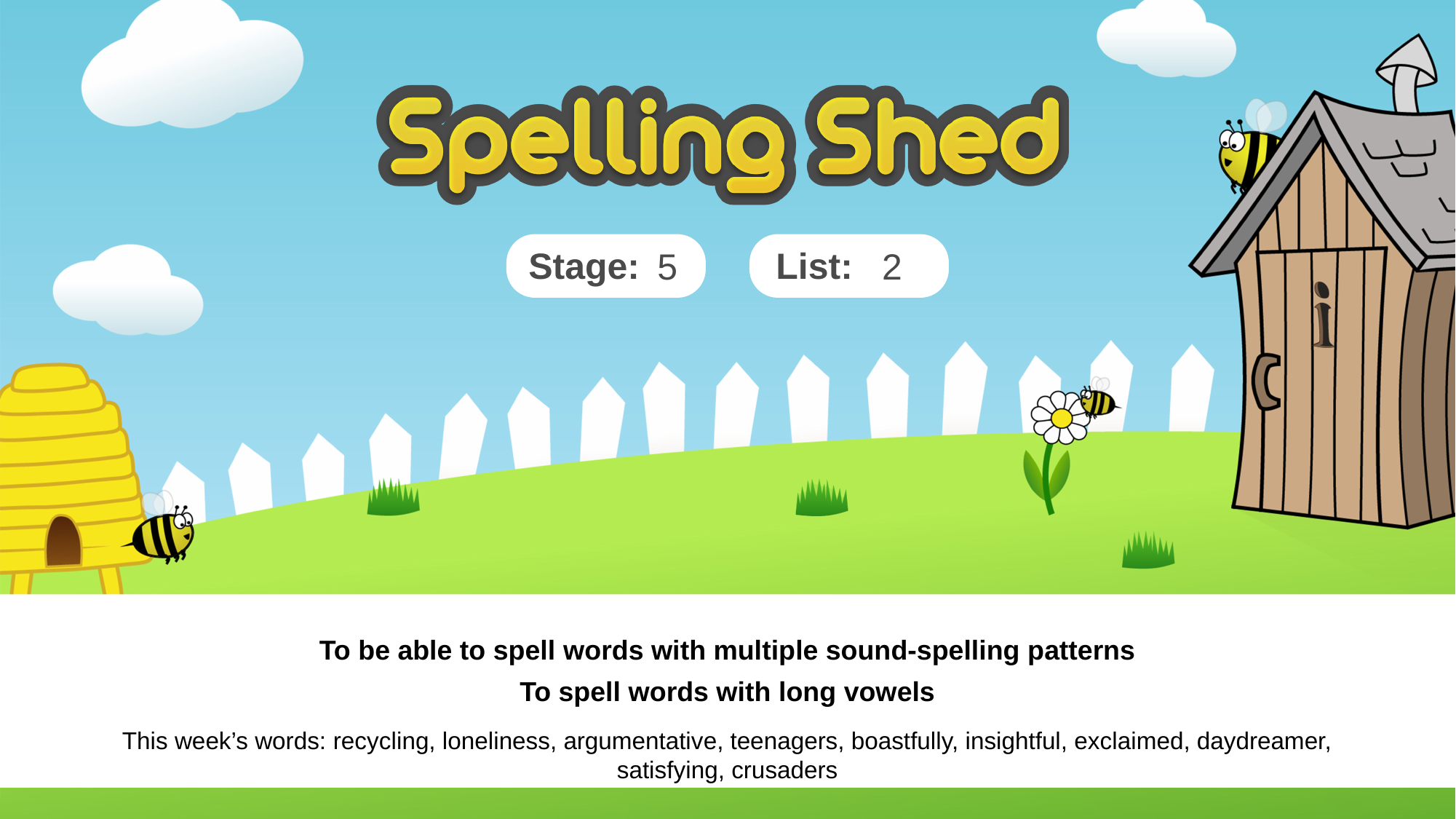

5
2
To be able to spell words with multiple sound-spelling patterns
To spell words with long vowels
This week’s words: recycling, loneliness, argumentative, teenagers, boastfully, insightful, exclaimed, daydreamer, satisfying, crusaders